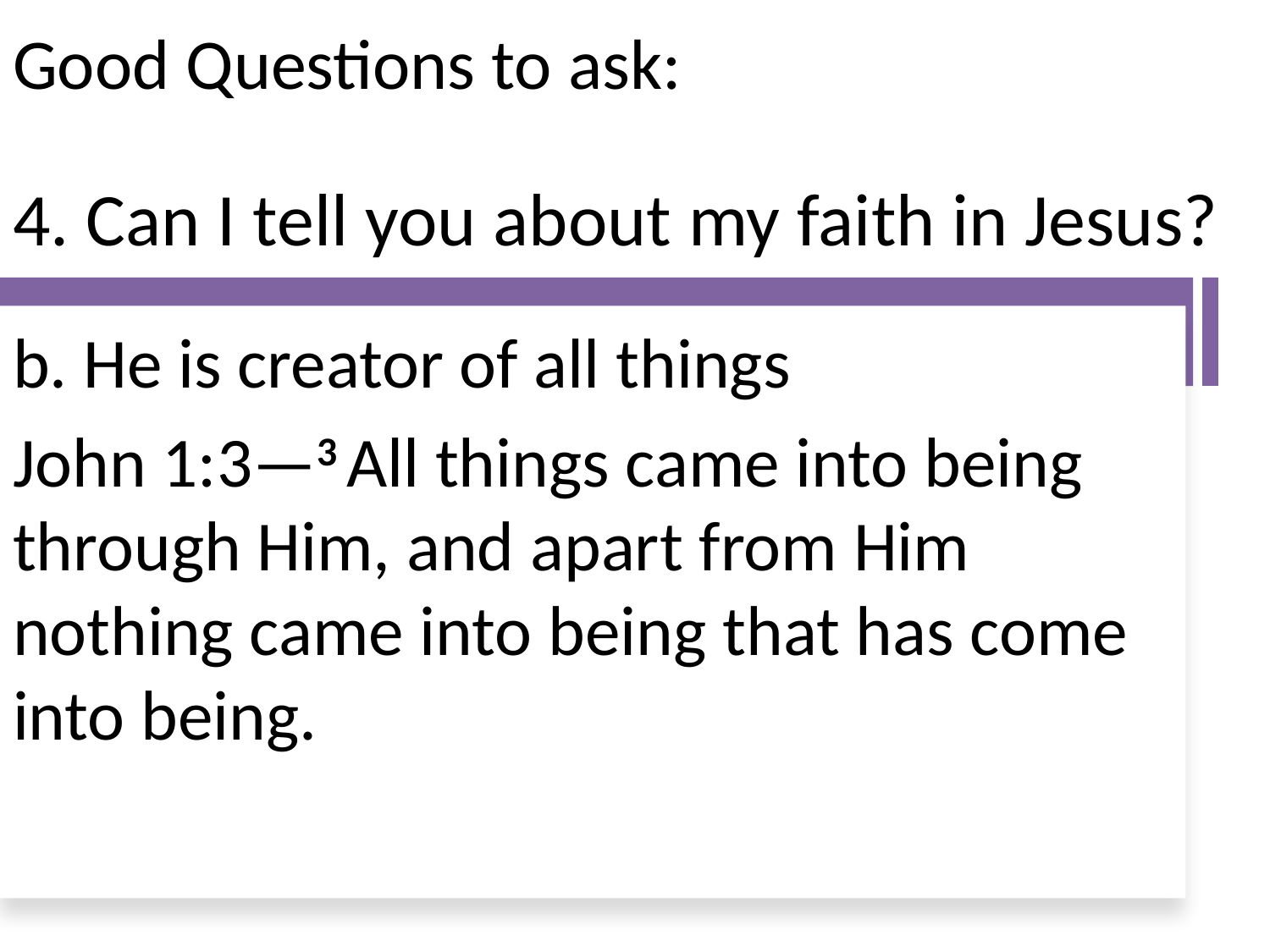

# Good Questions to ask: 4. Can I tell you about my faith in Jesus?

b. He is creator of all things
John 1:3—3 All things came into being through Him, and apart from Him nothing came into being that has come into being.